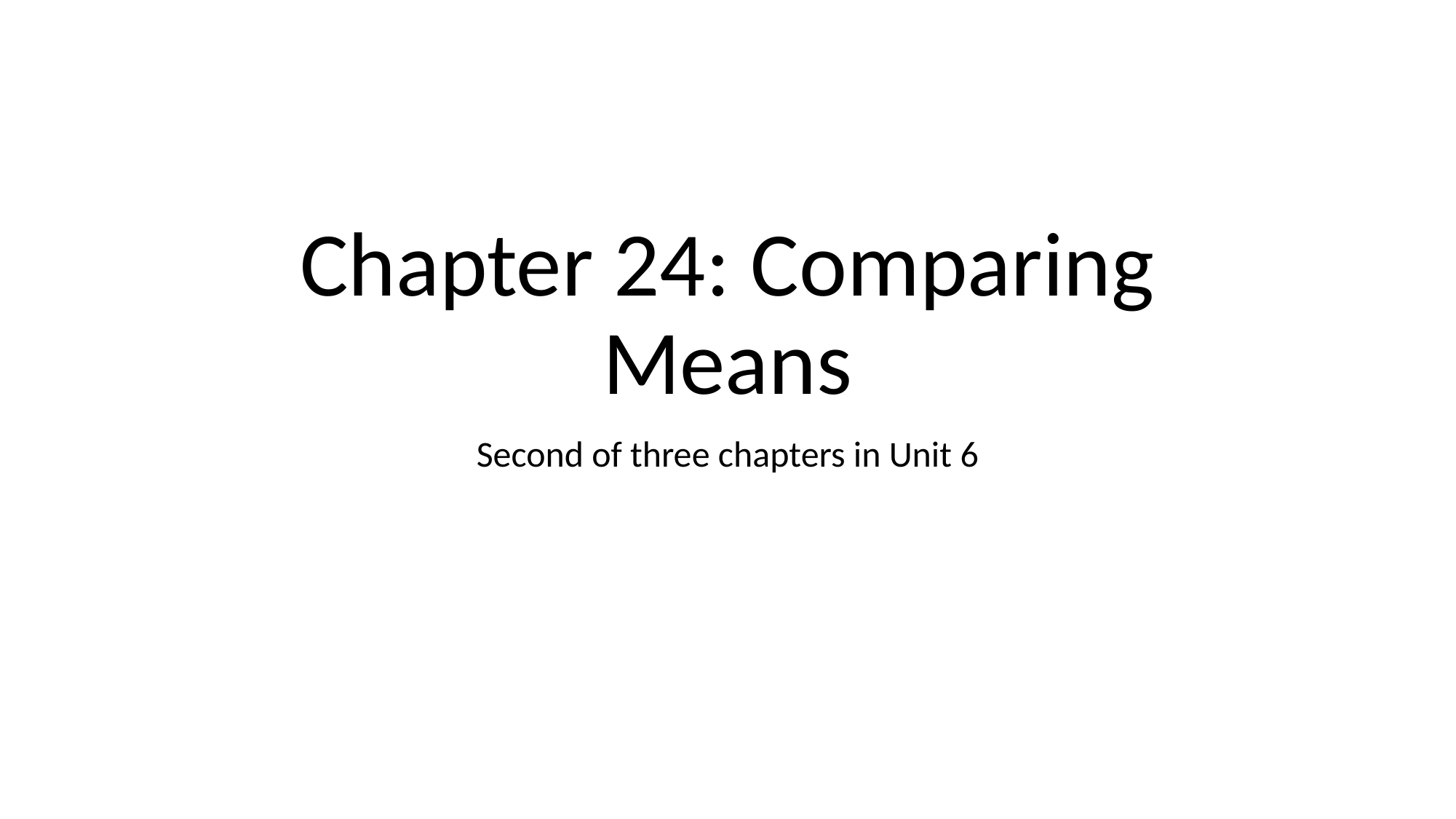

# Chapter 24: Comparing Means
Second of three chapters in Unit 6